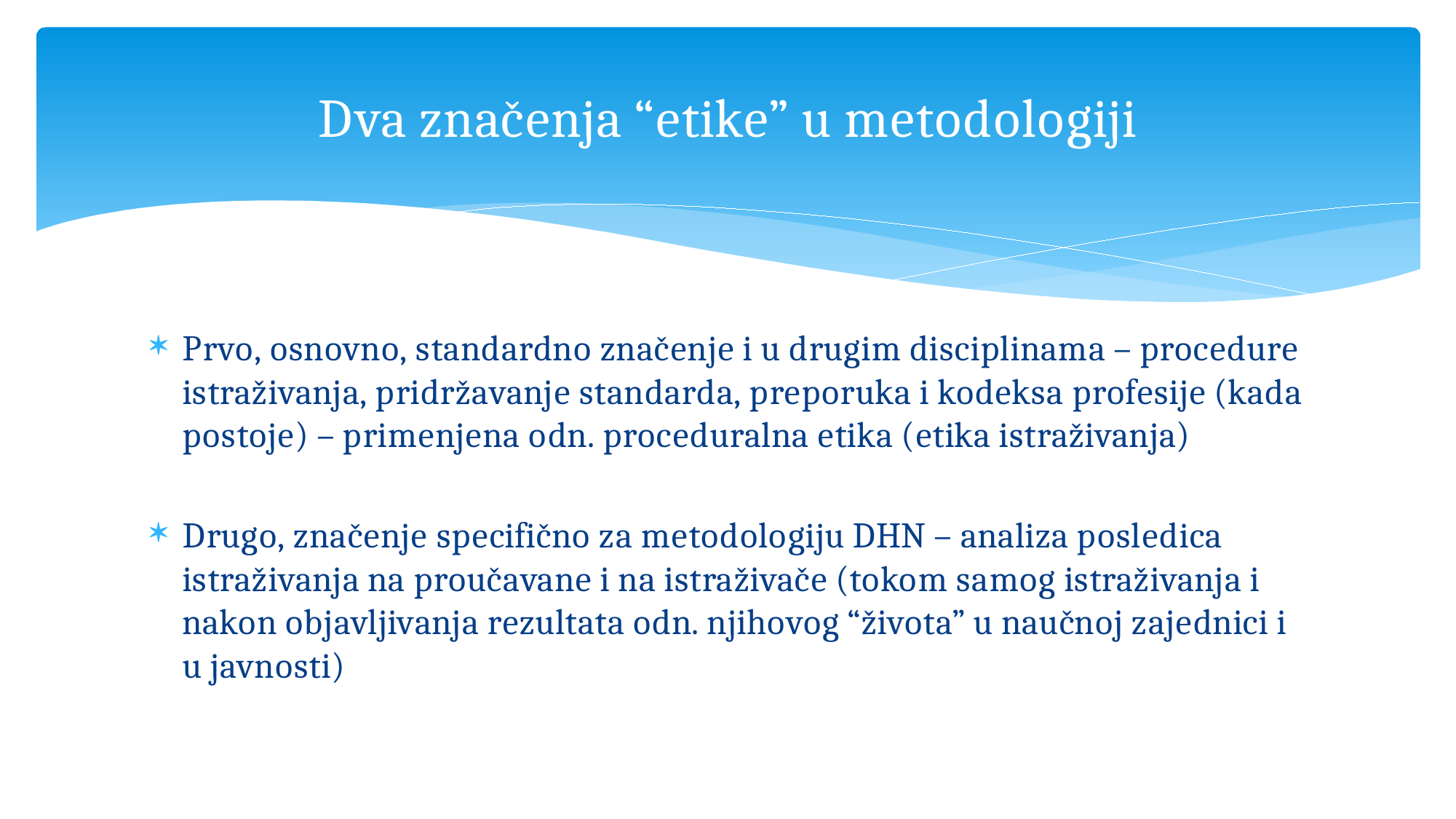

# Dva značenja “etike” u metodologiji
Prvo, osnovno, standardno značenje i u drugim disciplinama – procedure istraživanja, pridržavanje standarda, preporuka i kodeksa profesije (kada postoje) – primenjena odn. proceduralna etika (etika istraživanja)

Drugo, značenje specifično za metodologiju DHN – analiza posledica istraživanja na proučavane i na istraživače (tokom samog istraživanja i nakon objavljivanja rezultata odn. njihovog “života” u naučnoj zajednici i u javnosti)